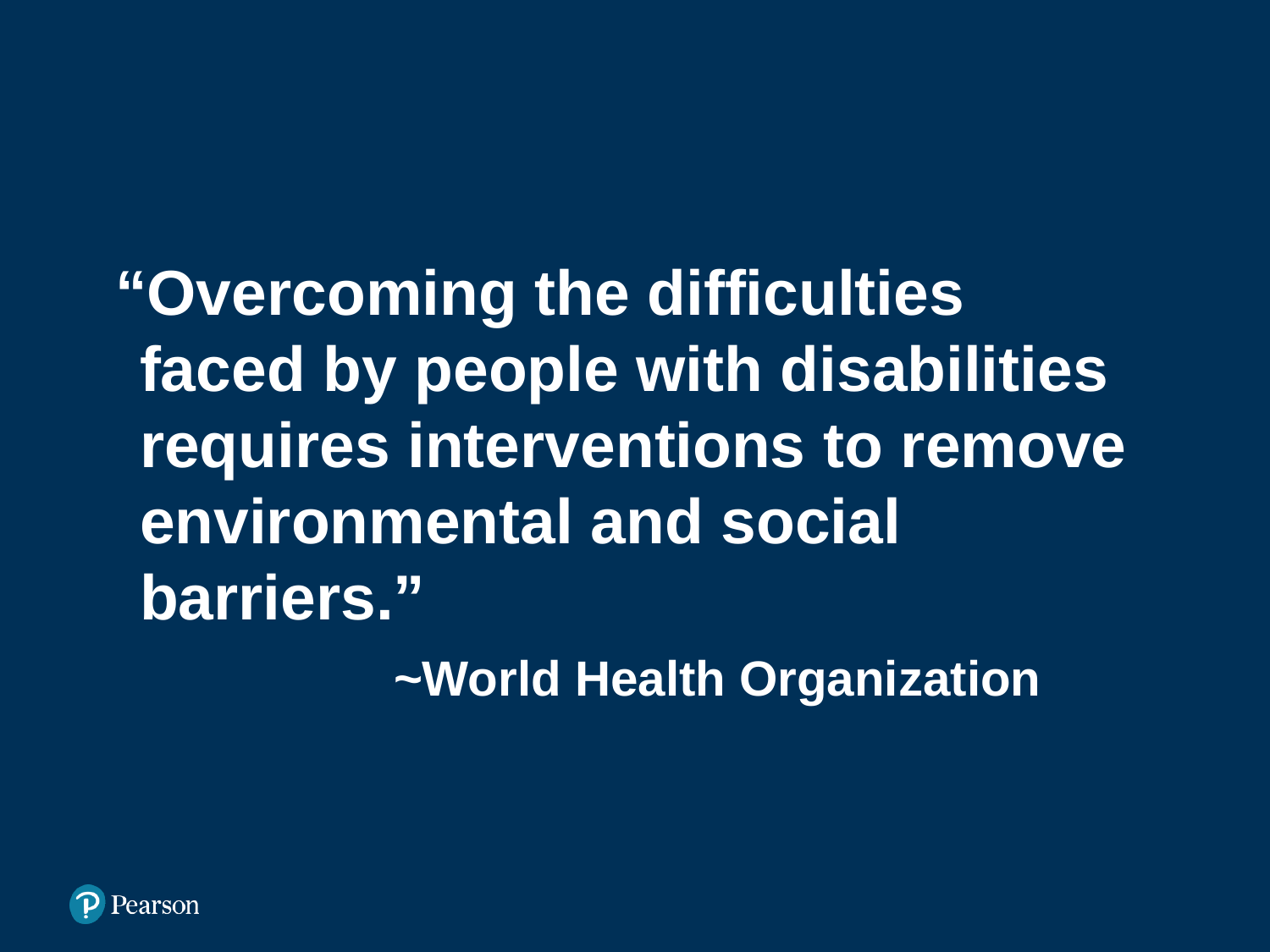

# “Overcoming the difficulties faced by people with disabilities requires interventions to remove environmental and social barriers.” ~World Health Organization
23